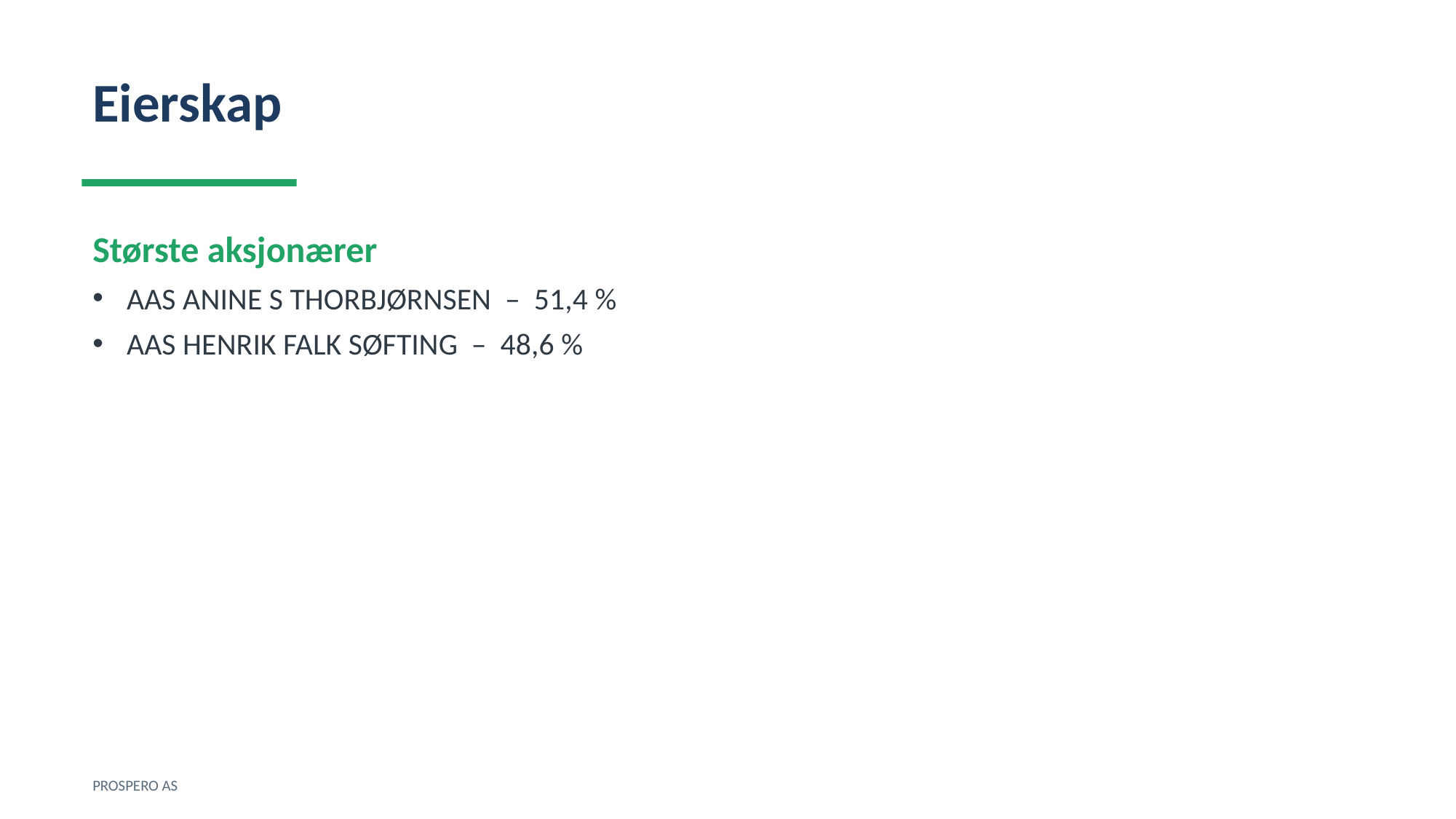

Eierskap

Største aksjonærer
AAS ANINE S THORBJØRNSEN  –  51,4 %
AAS HENRIK FALK SØFTING  –  48,6 %
PROSPERO AS